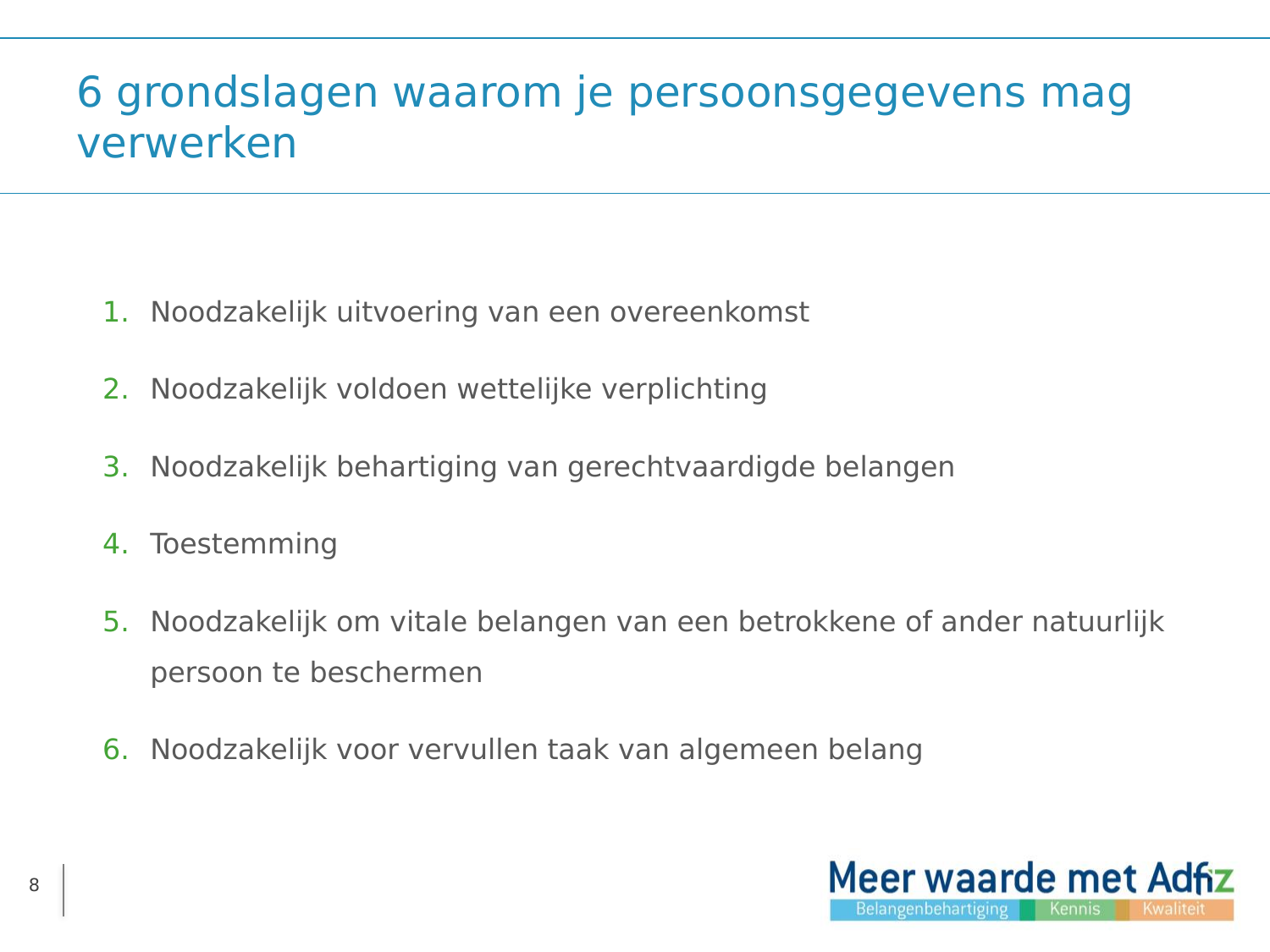

# 6 grondslagen waarom je persoonsgegevens mag verwerken
Noodzakelijk uitvoering van een overeenkomst
Noodzakelijk voldoen wettelijke verplichting
Noodzakelijk behartiging van gerechtvaardigde belangen
Toestemming
Noodzakelijk om vitale belangen van een betrokkene of ander natuurlijk persoon te beschermen
Noodzakelijk voor vervullen taak van algemeen belang
8